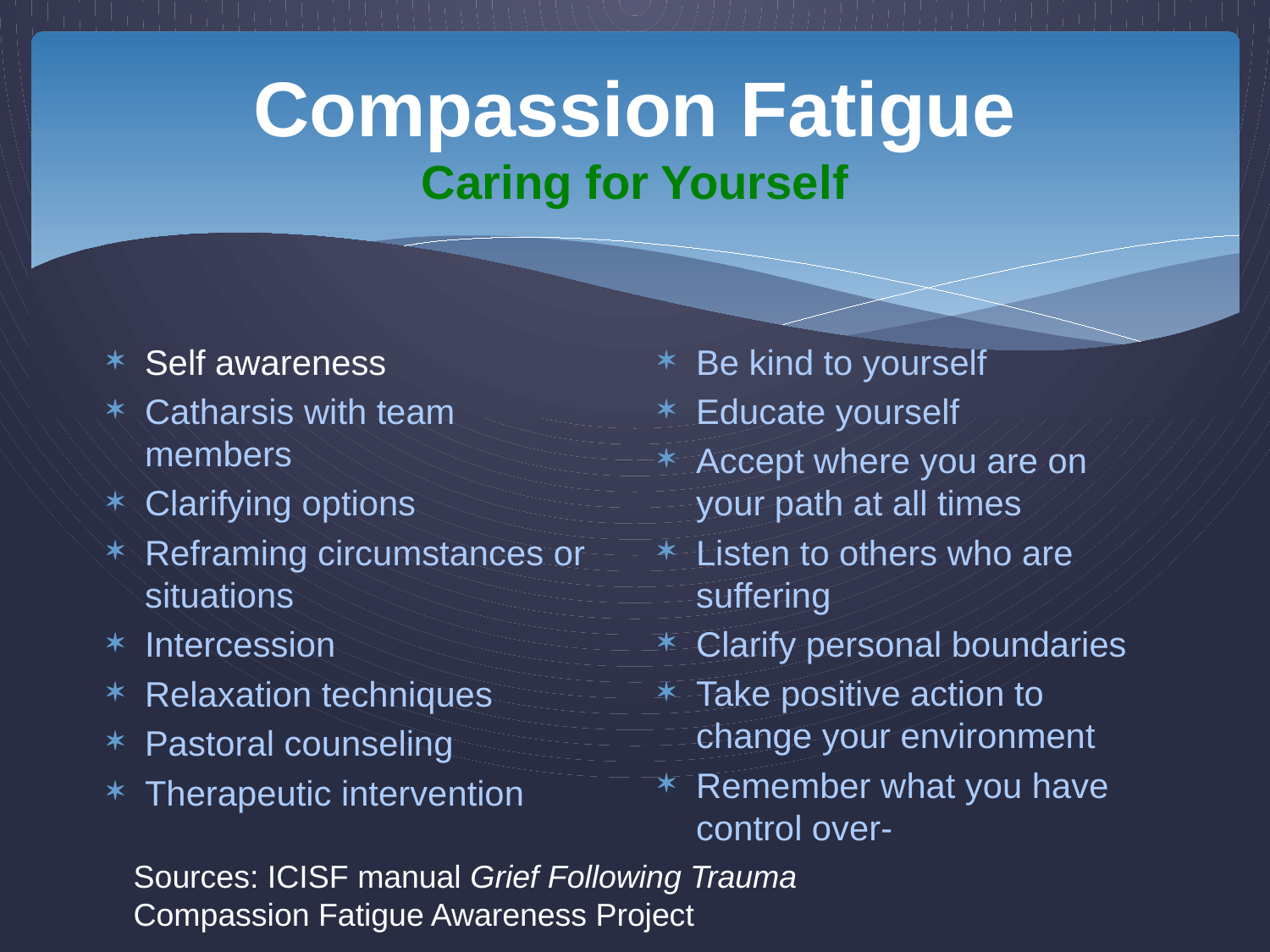

# Compassion Fatigue Caring for Yourself
Self awareness
Catharsis with team members
Clarifying options
Reframing circumstances or situations
Intercession
Relaxation techniques
Pastoral counseling
Therapeutic intervention
Be kind to yourself
Educate yourself
Accept where you are on your path at all times
Listen to others who are suffering
Clarify personal boundaries
Take positive action to change your environment
Remember what you have control over-
Sources: ICISF manual Grief Following Trauma
Compassion Fatigue Awareness Project